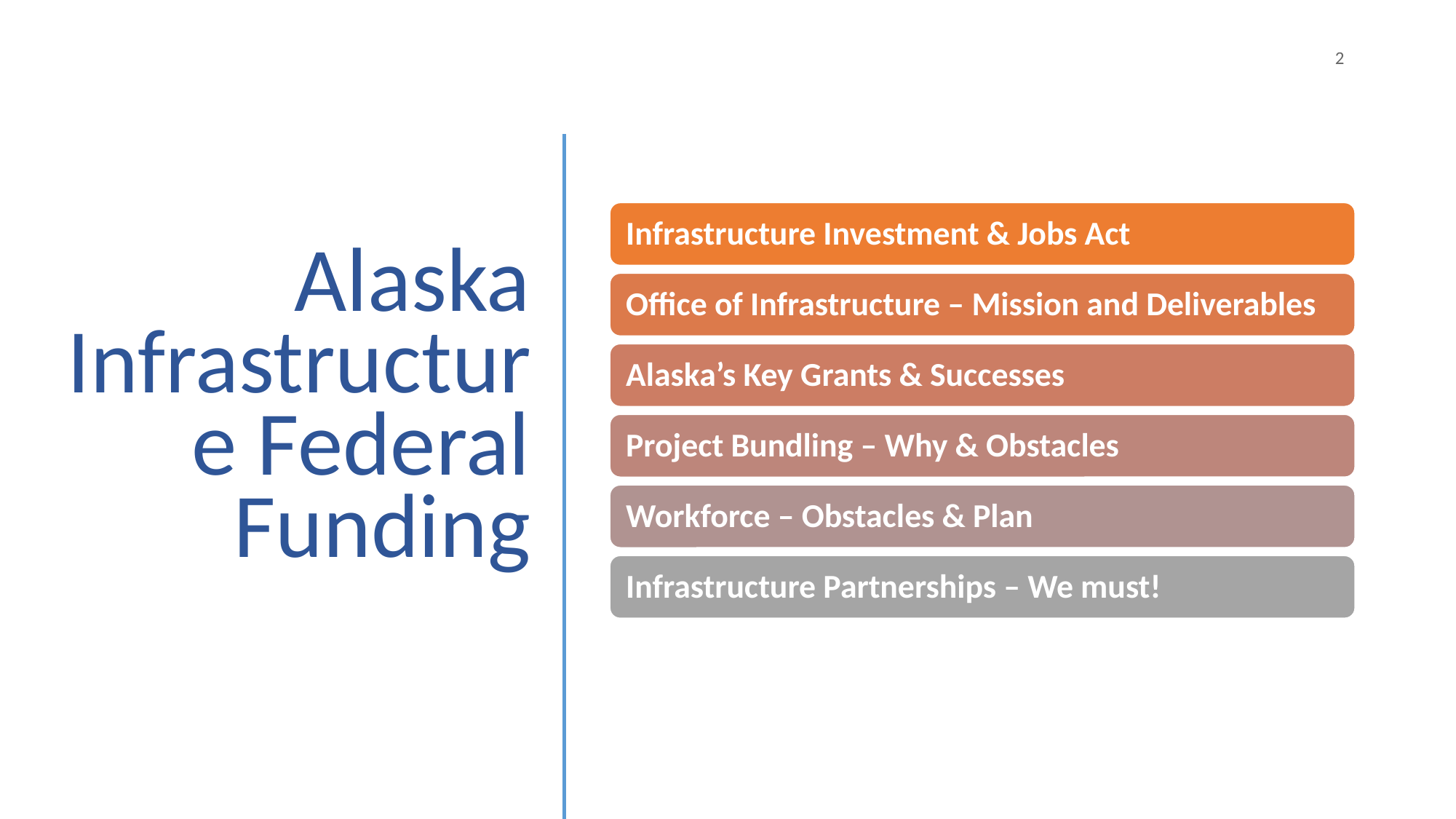

2
Alaska Infrastructure Federal Funding
Infrastructure Investment & Jobs Act
Office of Infrastructure – Mission and Deliverables
Alaska’s Key Grants & Successes
Project Bundling – Why & Obstacles
Workforce – Obstacles & Plan
Infrastructure Partnerships – We must!